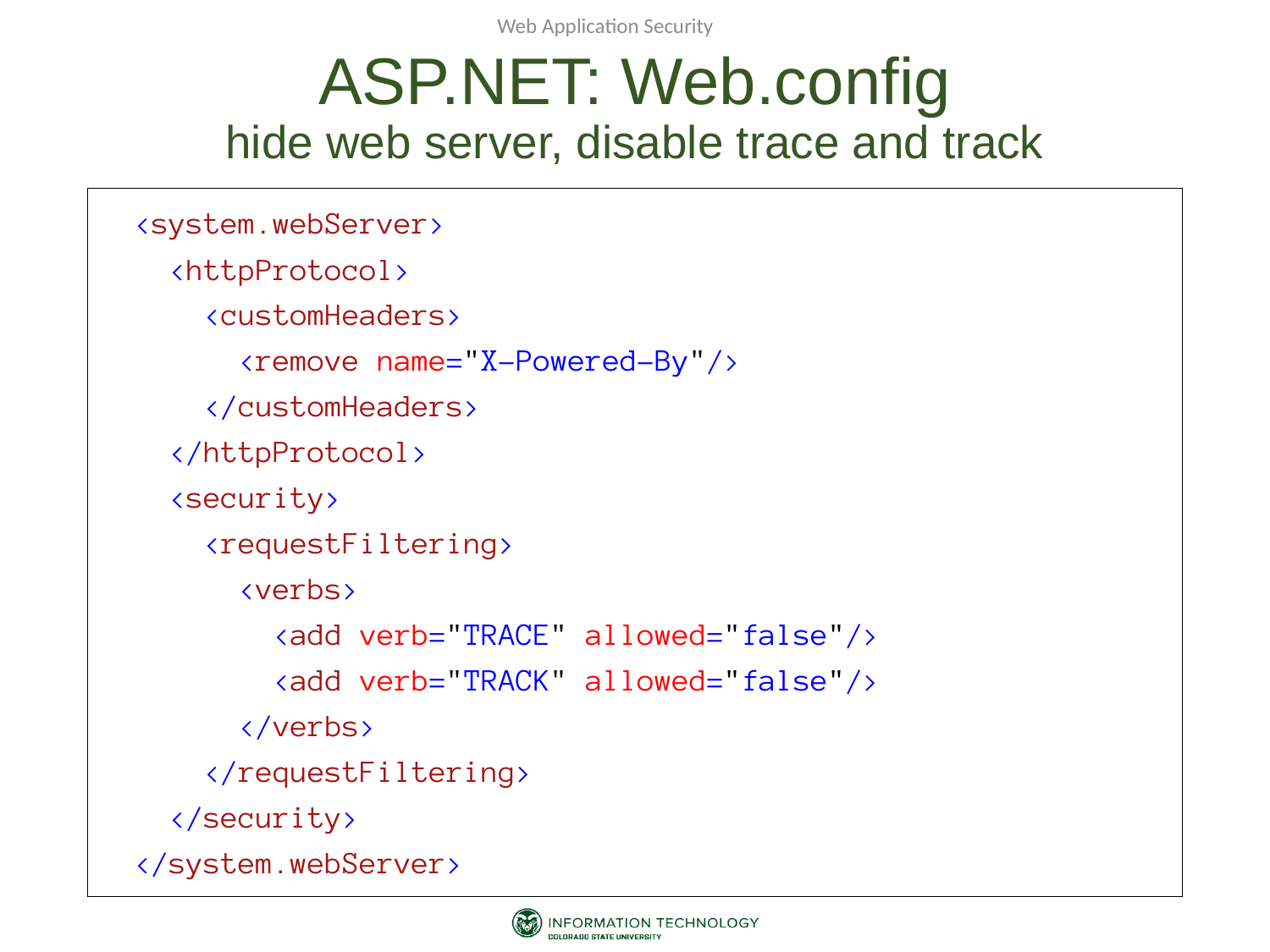

Web Application Security
# ASP.NET: Web.config hide web server, disable trace and track
  <system.webServer>
    <httpProtocol>
      <customHeaders>
        <remove name="X-Powered-By"/>
      </customHeaders>
    </httpProtocol>
    <security>
      <requestFiltering>
        <verbs>
          <add verb="TRACE" allowed="false"/>
          <add verb="TRACK" allowed="false"/>
        </verbs>
      </requestFiltering>
    </security>
  </system.webServer>